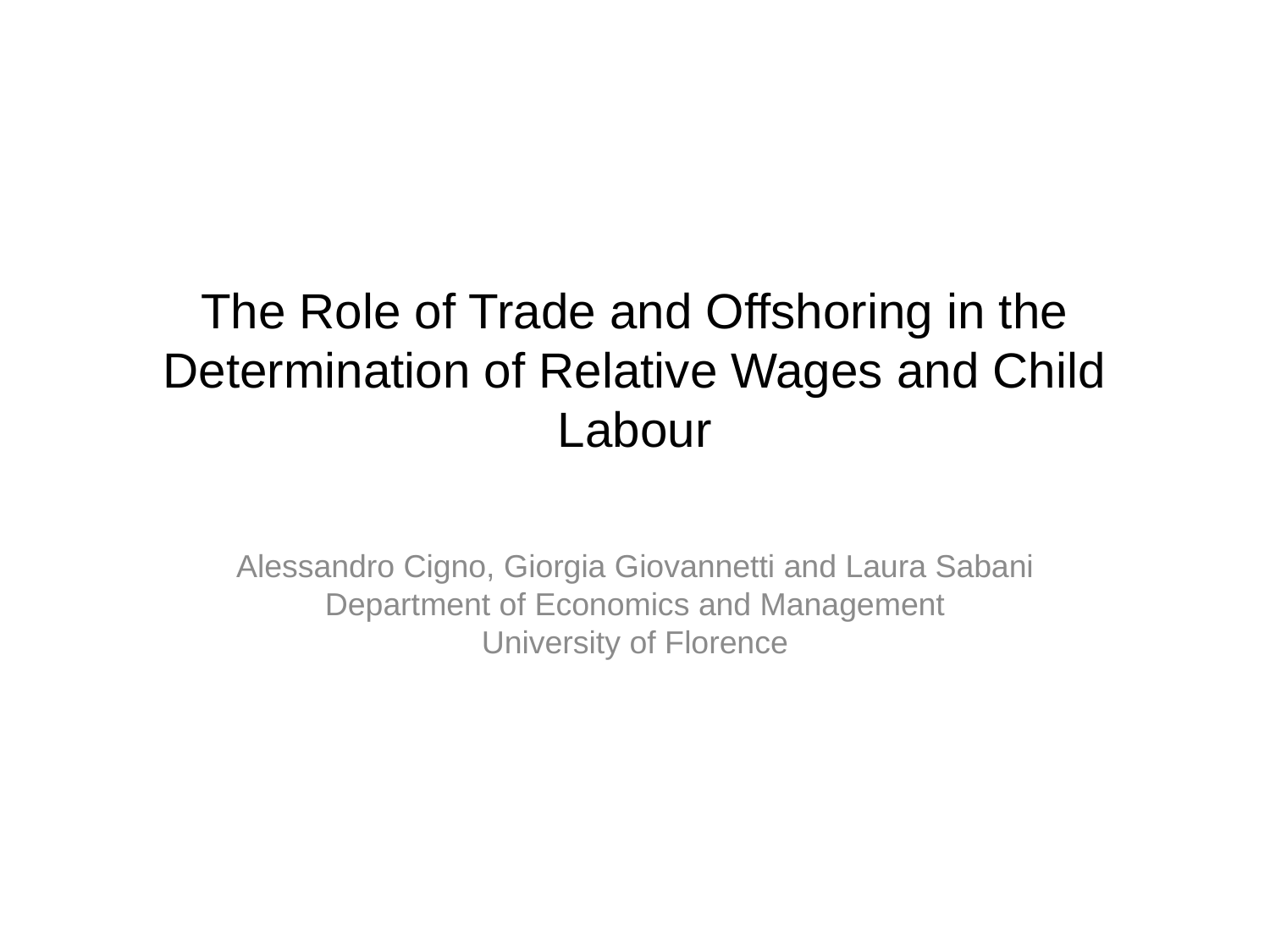

# The Role of Trade and Offshoring in the Determination of Relative Wages and Child Labour
Alessandro Cigno, Giorgia Giovannetti and Laura Sabani
Department of Economics and Management
University of Florence